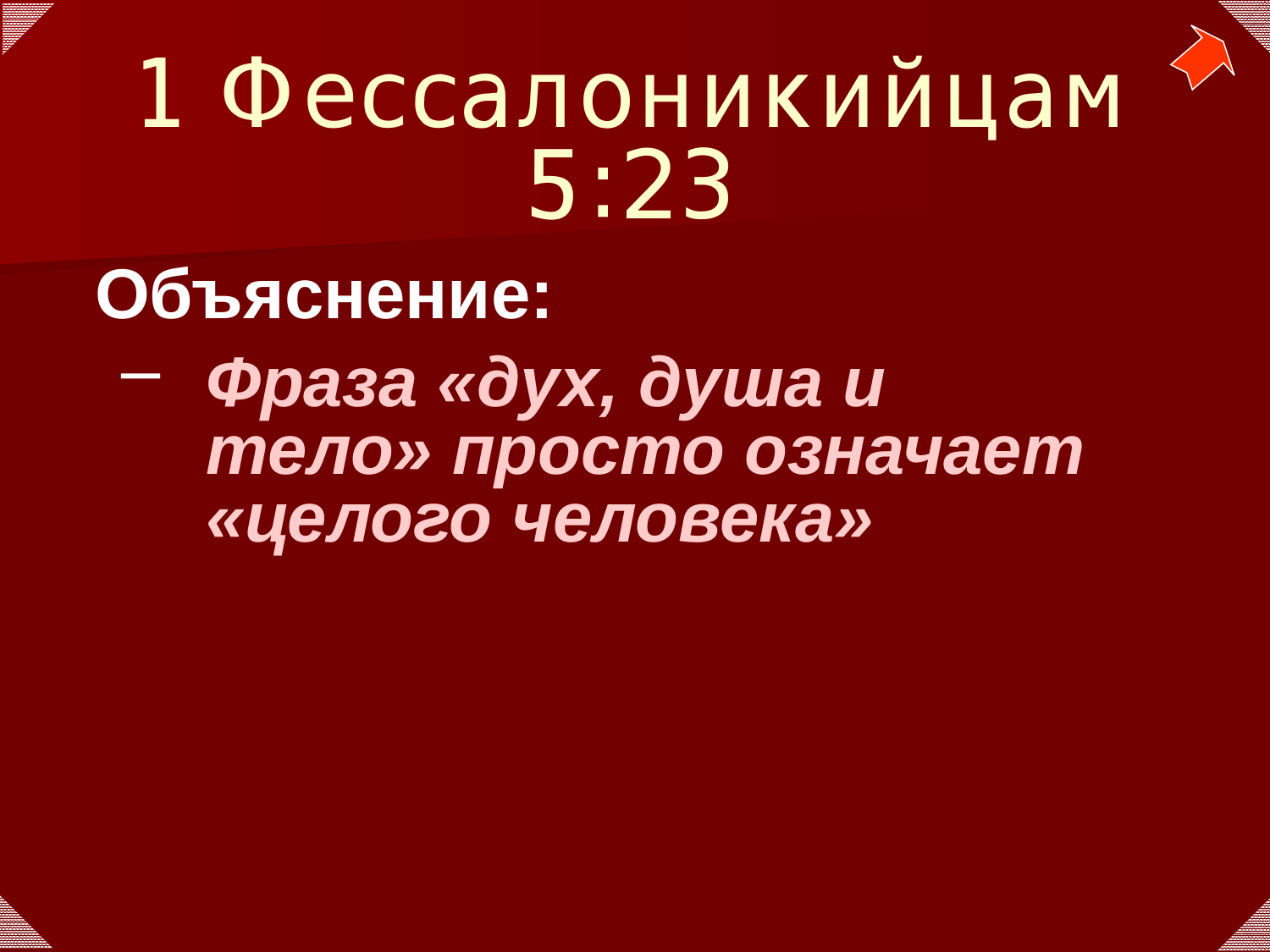

1 Фессалоникийцам 5:23
	Объяснение:
Фраза «дух, душа и тело» просто означает «целого человека»